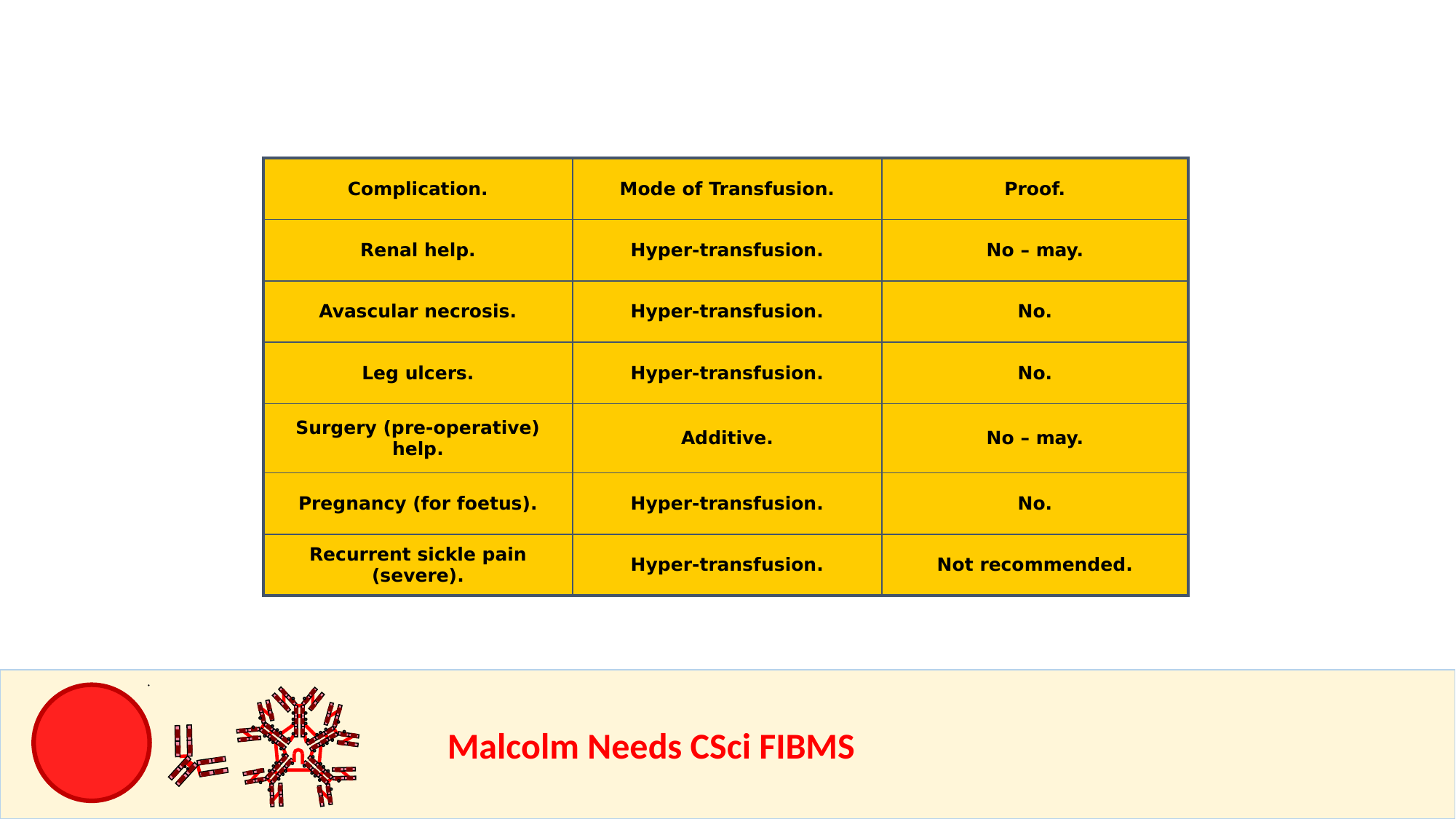

| Complication. | Mode of Transfusion. | Proof. |
| --- | --- | --- |
| Renal help. | Hyper-transfusion. | No – may. |
| Avascular necrosis. | Hyper-transfusion. | No. |
| Leg ulcers. | Hyper-transfusion. | No. |
| Surgery (pre-operative) help. | Additive. | No – may. |
| Pregnancy (for foetus). | Hyper-transfusion. | No. |
| Recurrent sickle pain (severe). | Hyper-transfusion. | Not recommended. |
				Malcolm Needs CSci FIBMS